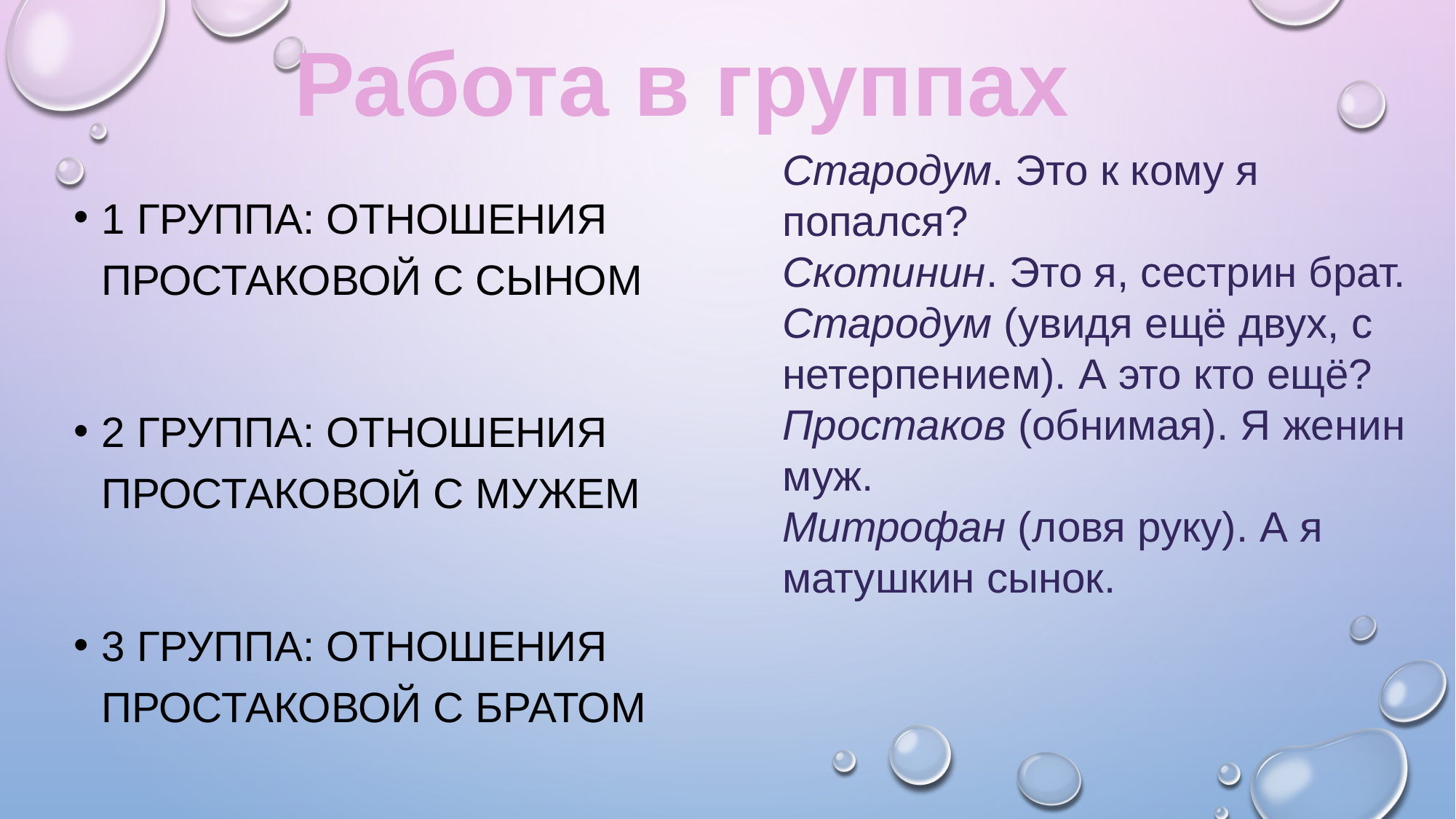

# Работа в группах
Стародум. Это к кому я попался?
Скотинин. Это я, сестрин брат.
Стародум (увидя ещё двух, с нетерпением). А это кто ещё?
Простаков (обнимая). Я женин муж.
Митрофан (ловя руку). А я матушкин сынок.
1 группа: отношения Простаковой с сыном

2 группа: отношения Простаковой с мужем

3 группа: отношения Простаковой с братом